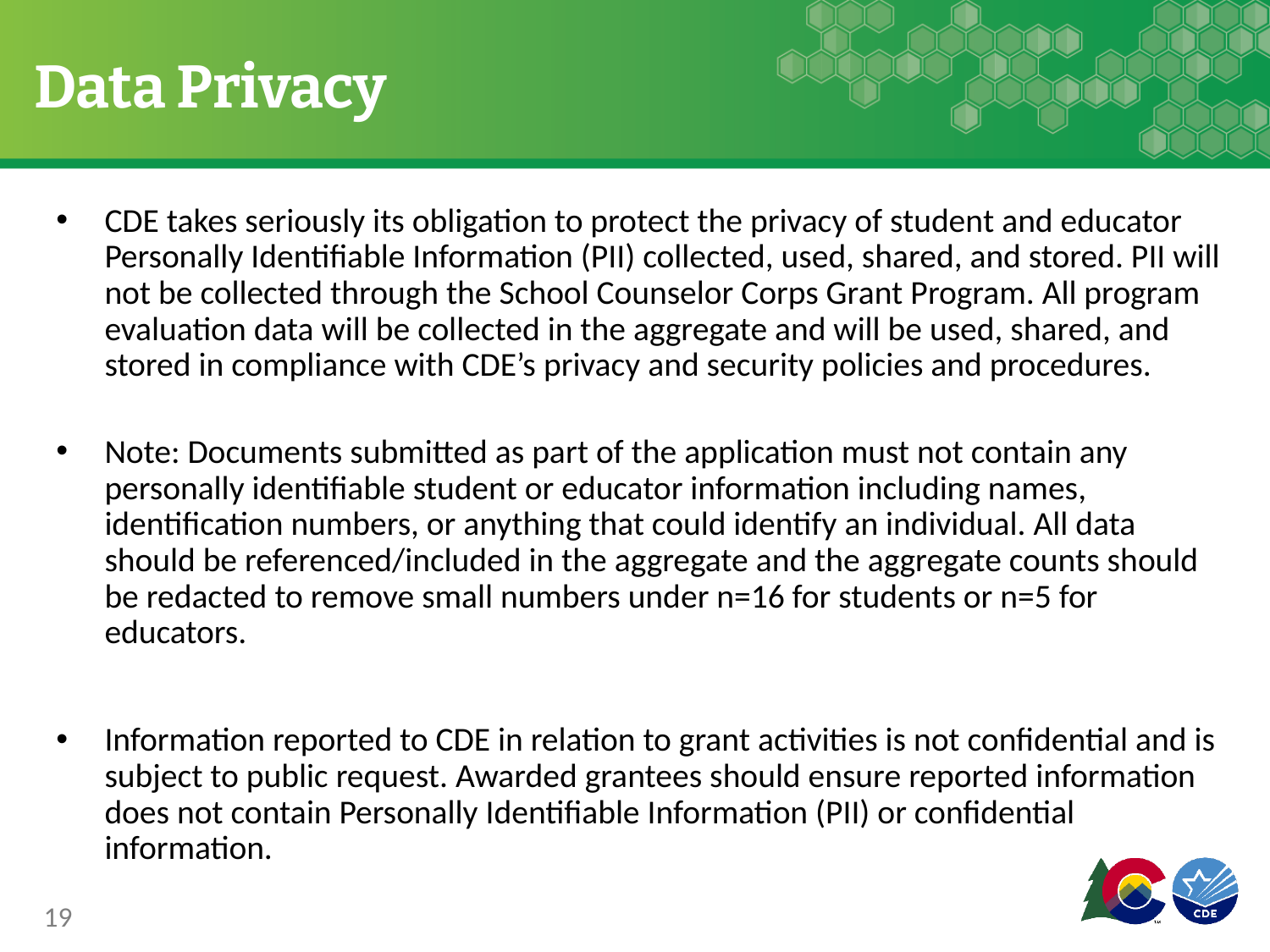

# Data Privacy
CDE takes seriously its obligation to protect the privacy of student and educator Personally Identifiable Information (PII) collected, used, shared, and stored. PII will not be collected through the School Counselor Corps Grant Program. All program evaluation data will be collected in the aggregate and will be used, shared, and stored in compliance with CDE’s privacy and security policies and procedures.

Note: Documents submitted as part of the application must not contain any personally identifiable student or educator information including names, identification numbers, or anything that could identify an individual. All data should be referenced/included in the aggregate and the aggregate counts should be redacted to remove small numbers under n=16 for students or n=5 for educators.

Information reported to CDE in relation to grant activities is not confidential and is subject to public request. Awarded grantees should ensure reported information does not contain Personally Identifiable Information (PII) or confidential information.
19